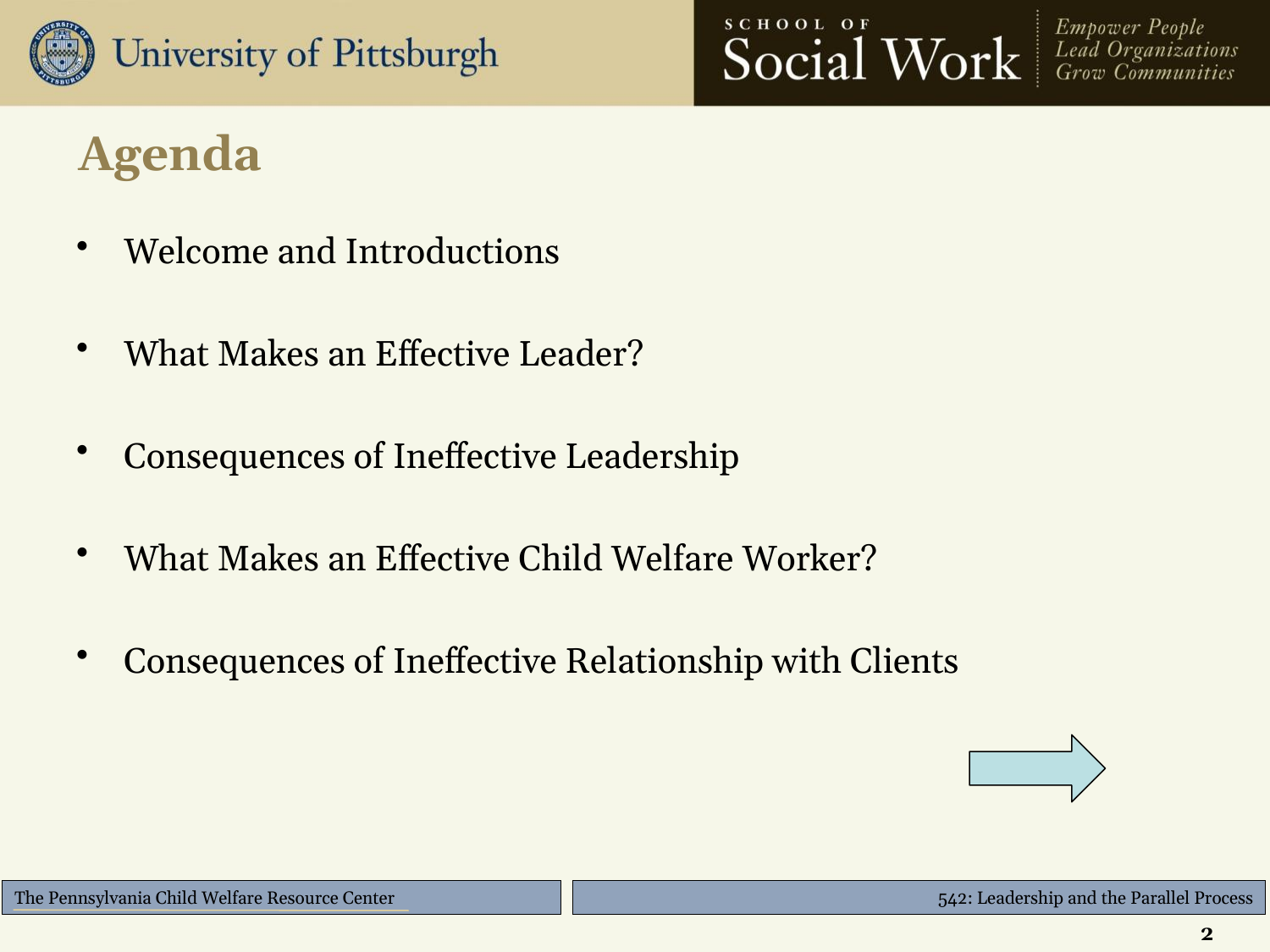

# Agenda
Welcome and Introductions
What Makes an Effective Leader?
Consequences of Ineffective Leadership
What Makes an Effective Child Welfare Worker?
Consequences of Ineffective Relationship with Clients